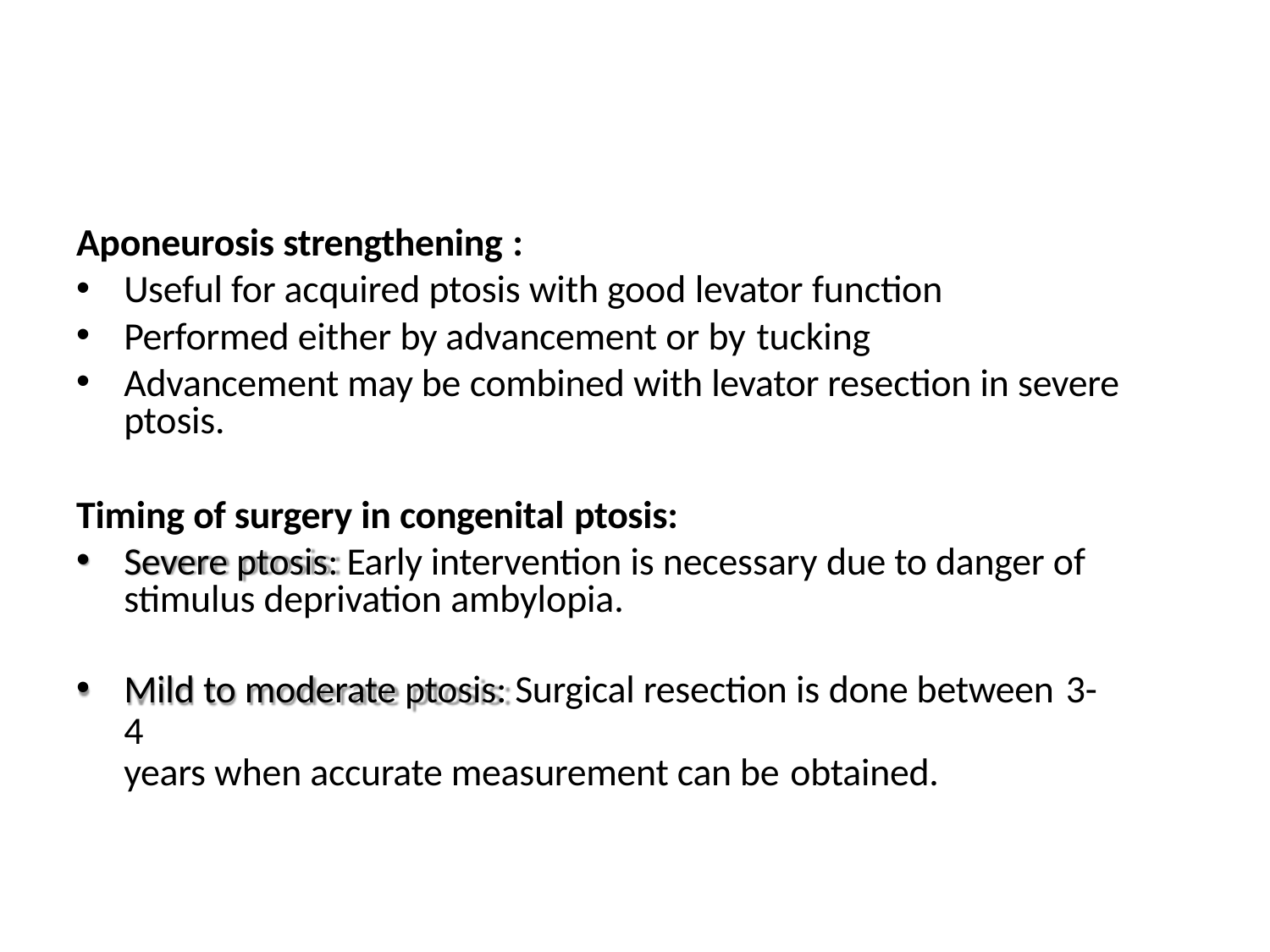

Aponeurosis strengthening :
Useful for acquired ptosis with good levator function
Performed either by advancement or by tucking
Advancement may be combined with levator resection in severe  ptosis.

Timing of surgery in congenital ptosis:
Severe ptosis: Early intervention is necessary due to danger of  stimulus deprivation ambylopia.

Mild to moderate ptosis: Surgical resection is done between 3-4
years when accurate measurement can be obtained.